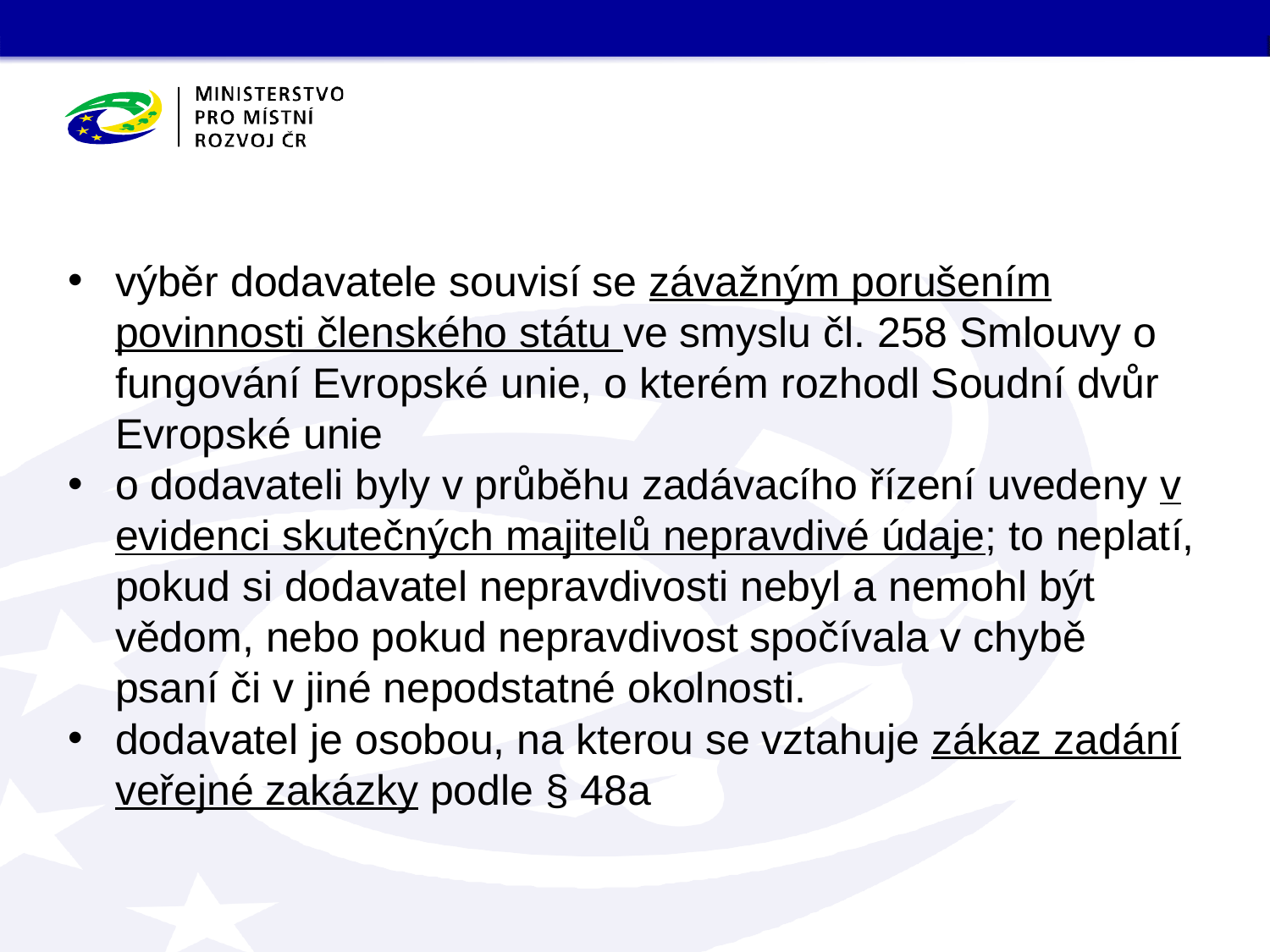

#
výběr dodavatele souvisí se závažným porušením povinnosti členského státu ve smyslu čl. 258 Smlouvy o fungování Evropské unie, o kterém rozhodl Soudní dvůr Evropské unie
o dodavateli byly v průběhu zadávacího řízení uvedeny v evidenci skutečných majitelů nepravdivé údaje; to neplatí, pokud si dodavatel nepravdivosti nebyl a nemohl být vědom, nebo pokud nepravdivost spočívala v chybě psaní či v jiné nepodstatné okolnosti.
dodavatel je osobou, na kterou se vztahuje zákaz zadání veřejné zakázky podle § 48a